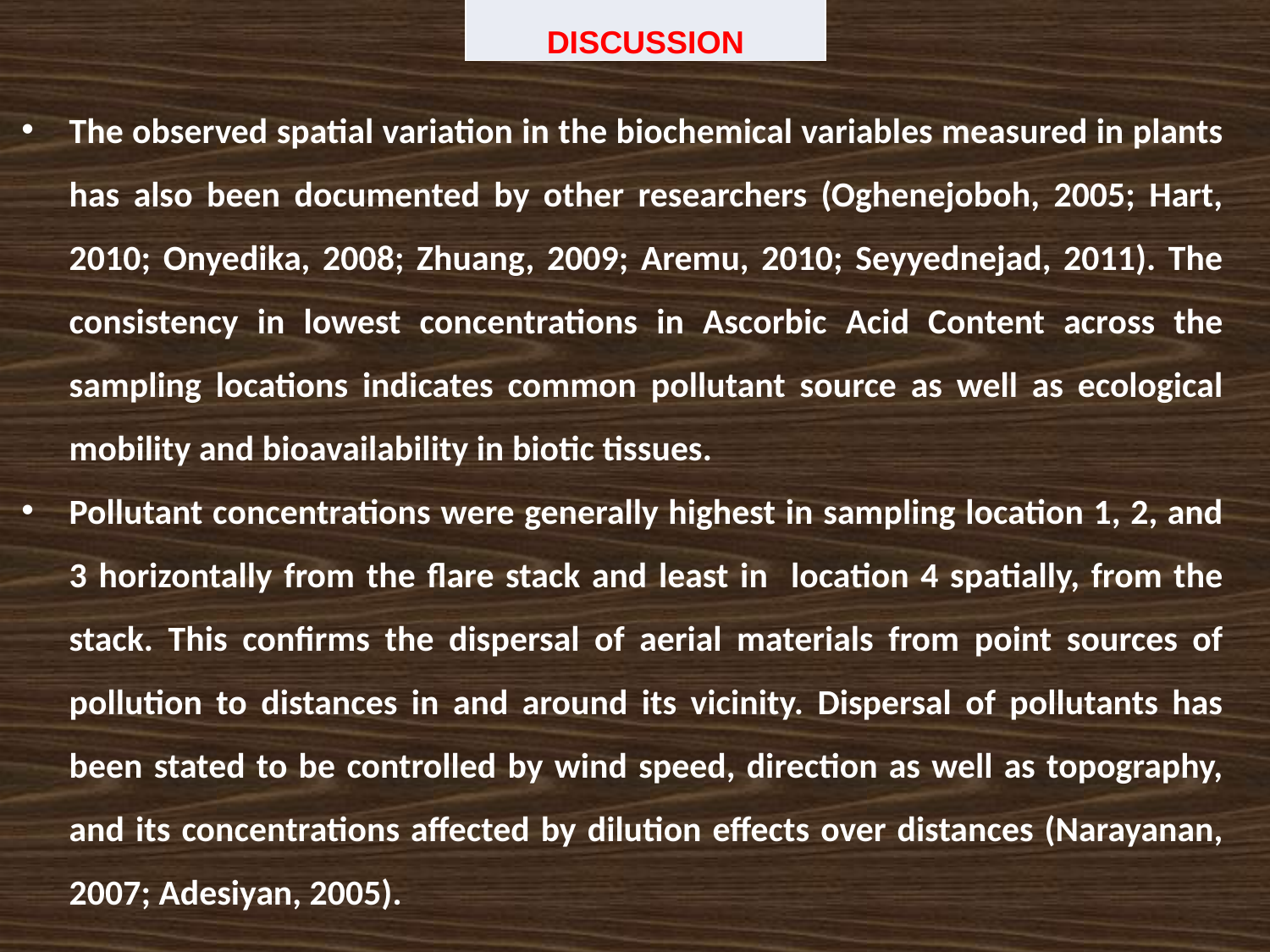

| DISCUSSION |
| --- |

The observed spatial variation in the biochemical variables measured in plants has also been documented by other researchers (Oghenejoboh, 2005; Hart, 2010; Onyedika, 2008; Zhuang, 2009; Aremu, 2010; Seyyednejad, 2011). The consistency in lowest concentrations in Ascorbic Acid Content across the sampling locations indicates common pollutant source as well as ecological mobility and bioavailability in biotic tissues.
Pollutant concentrations were generally highest in sampling location 1, 2, and 3 horizontally from the flare stack and least in  location 4 spatially, from the stack. This confirms the dispersal of aerial materials from point sources of pollution to distances in and around its vicinity. Dispersal of pollutants has been stated to be controlled by wind speed, direction as well as topography, and its concentrations affected by dilution effects over distances (Narayanan, 2007; Adesiyan, 2005).